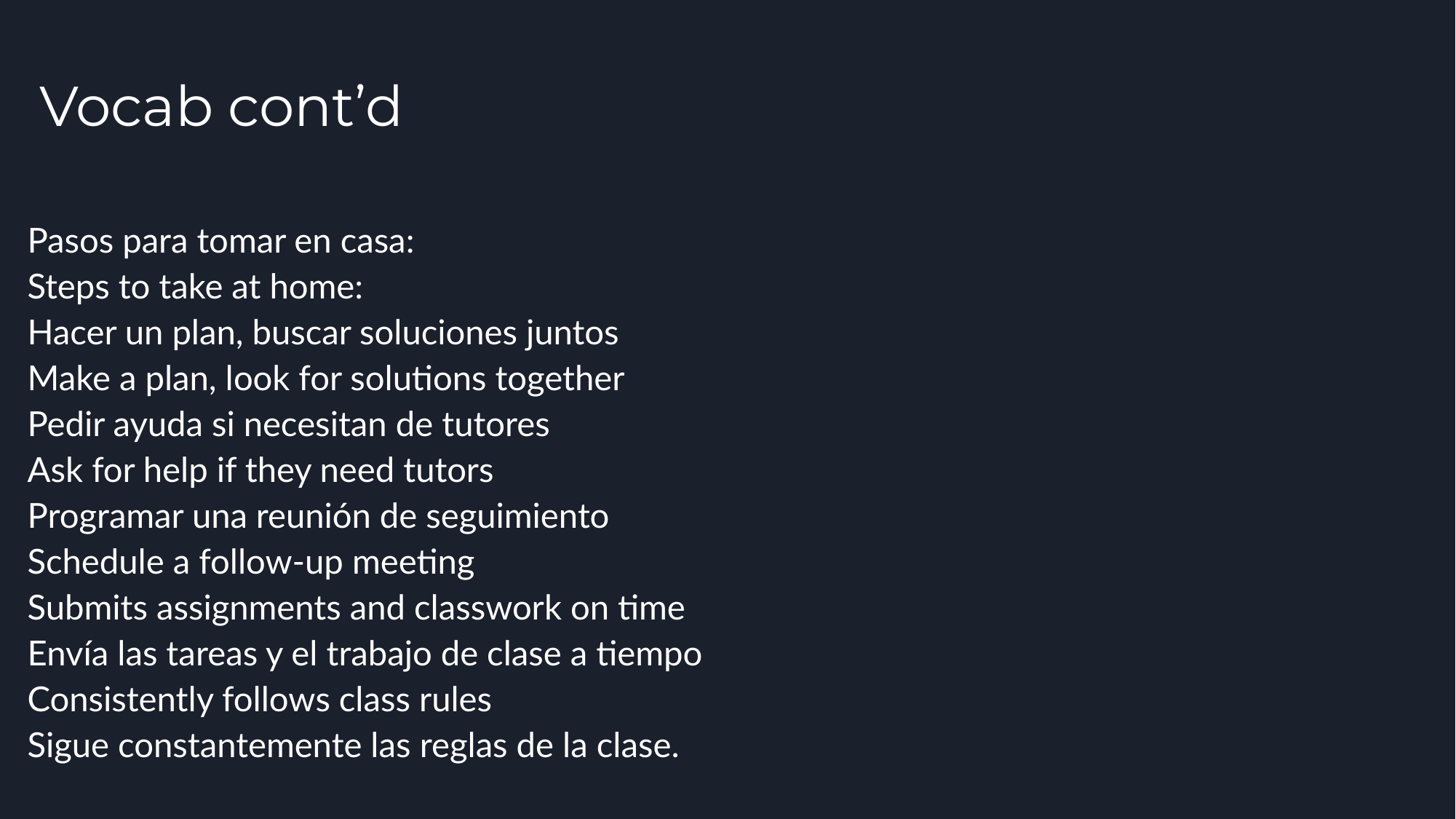

# Vocab cont’d
Pasos para tomar en casa:
Steps to take at home:
Hacer un plan, buscar soluciones juntos
Make a plan, look for solutions together
Pedir ayuda si necesitan de tutores
Ask for help if they need tutors
Programar una reunión de seguimiento
Schedule a follow-up meeting
Submits assignments and classwork on time
Envía las tareas y el trabajo de clase a tiempo
Consistently follows class rules
Sigue constantemente las reglas de la clase.